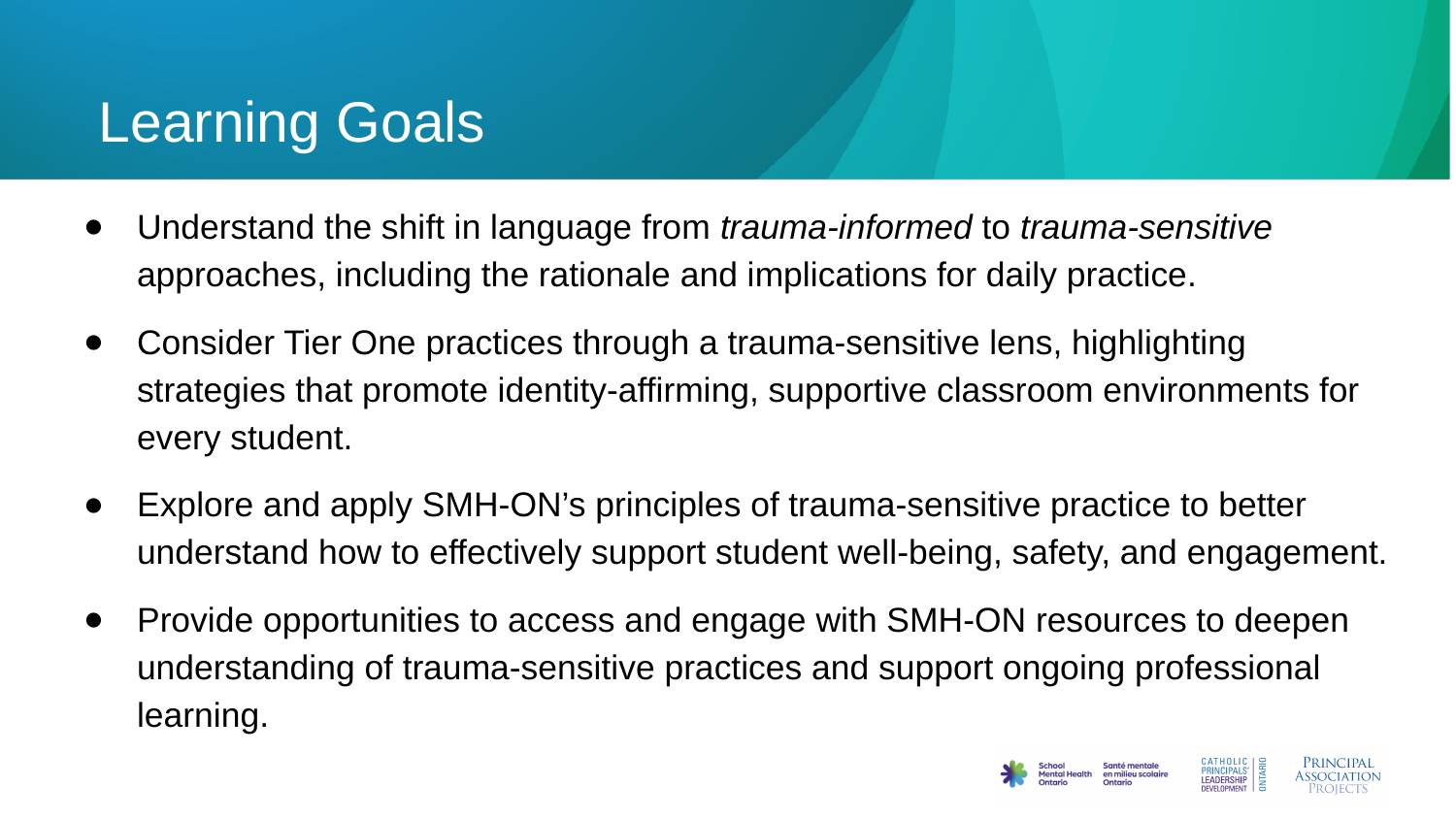

# Learning Goals
Understand the shift in language from trauma-informed to trauma-sensitive approaches, including the rationale and implications for daily practice.
Consider Tier One practices through a trauma-sensitive lens, highlighting strategies that promote identity-affirming, supportive classroom environments for every student.
Explore and apply SMH-ON’s principles of trauma-sensitive practice to better understand how to effectively support student well-being, safety, and engagement.
Provide opportunities to access and engage with SMH-ON resources to deepen understanding of trauma-sensitive practices and support ongoing professional learning.